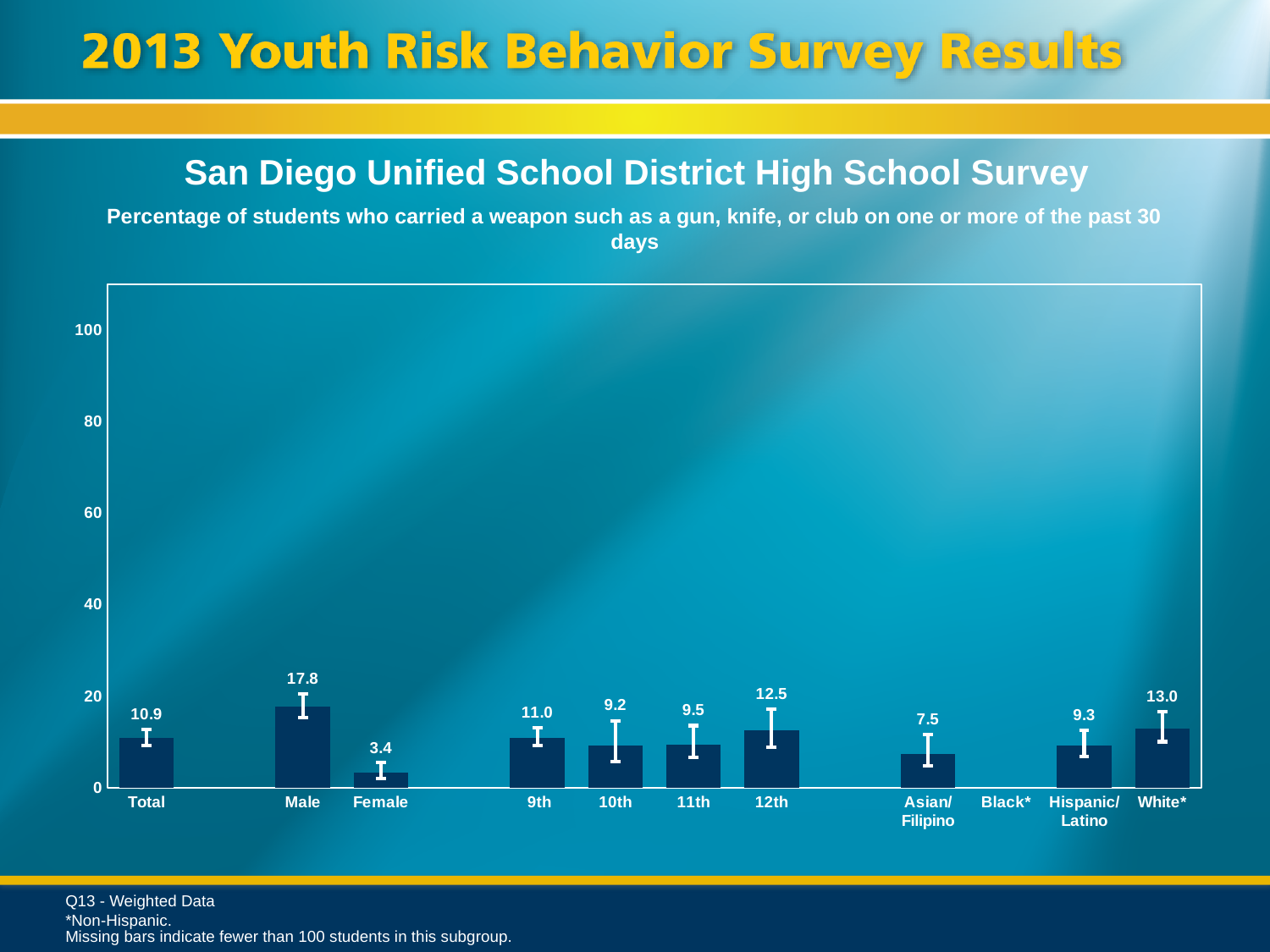

San Diego Unified School District High School Survey
Percentage of students who carried a weapon such as a gun, knife, or club on one or more of the past 30 days

### Chart

| Category | Series 1 |
|---|---|
| Total | 10.9 |
|  | None |
| Male | 17.8 |
| Female | 3.4 |
|  | None |
|  9th | 11.0 |
| 10th | 9.2 |
| 11th | 9.5 |
| 12th | 12.5 |
|  | None |
| Asian/ Filipino | 7.5 |
| Black* | None |
| Hispanic/
Latino | 9.3 |
| White* | 13.0 |
Q13 - Weighted Data
*Non-Hispanic.
Missing bars indicate fewer than 100 students in this subgroup.